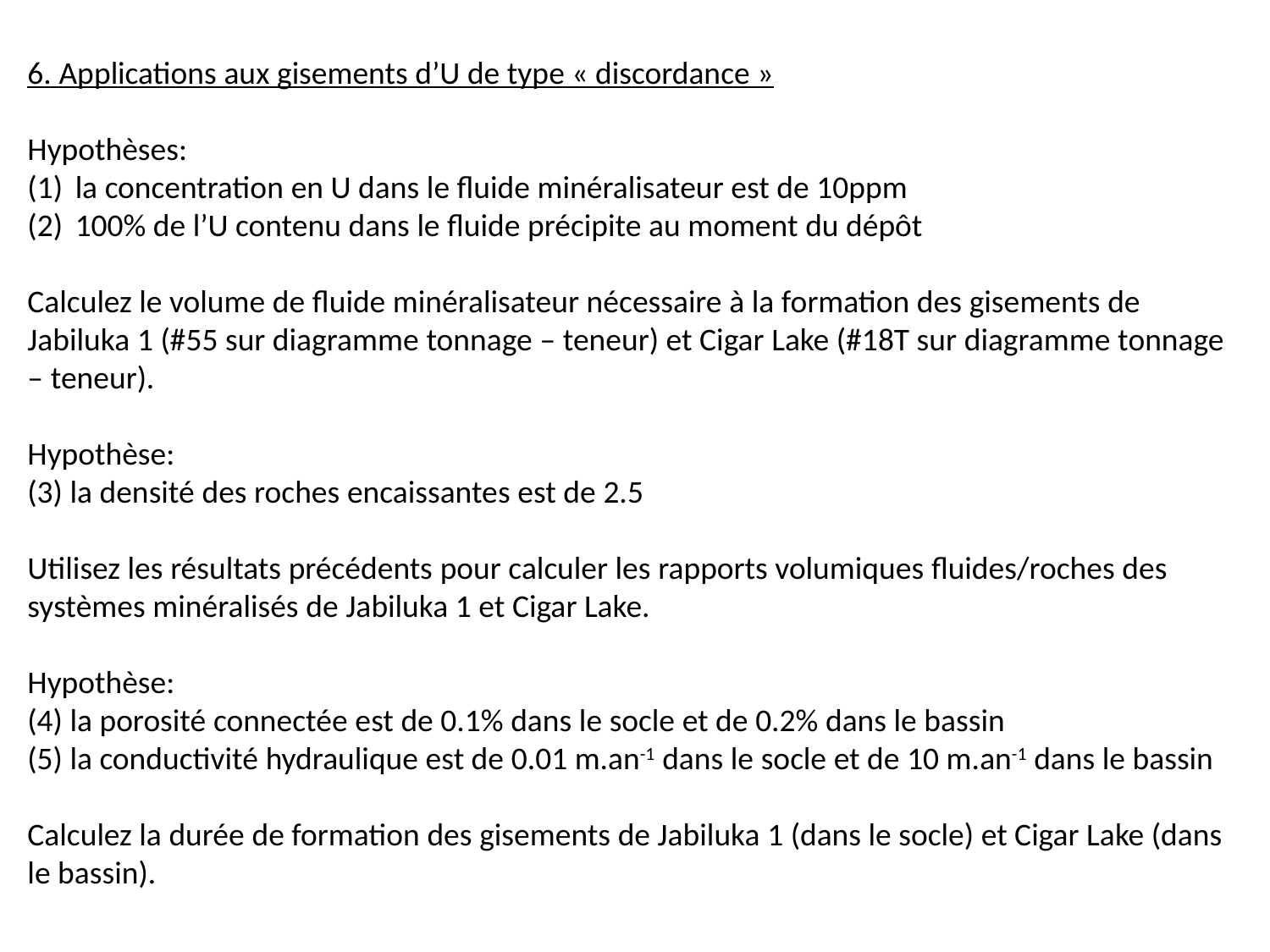

6. Applications aux gisements d’U de type « discordance »

Hypothèses:
la concentration en U dans le fluide minéralisateur est de 10ppm
100% de l’U contenu dans le fluide précipite au moment du dépôt

Calculez le volume de fluide minéralisateur nécessaire à la formation des gisements de Jabiluka 1 (#55 sur diagramme tonnage – teneur) et Cigar Lake (#18T sur diagramme tonnage – teneur).

Hypothèse:
(3) la densité des roches encaissantes est de 2.5

Utilisez les résultats précédents pour calculer les rapports volumiques fluides/roches des systèmes minéralisés de Jabiluka 1 et Cigar Lake.

Hypothèse:
(4) la porosité connectée est de 0.1% dans le socle et de 0.2% dans le bassin
(5) la conductivité hydraulique est de 0.01 m.an-1 dans le socle et de 10 m.an-1 dans le bassin

Calculez la durée de formation des gisements de Jabiluka 1 (dans le socle) et Cigar Lake (dans le bassin).